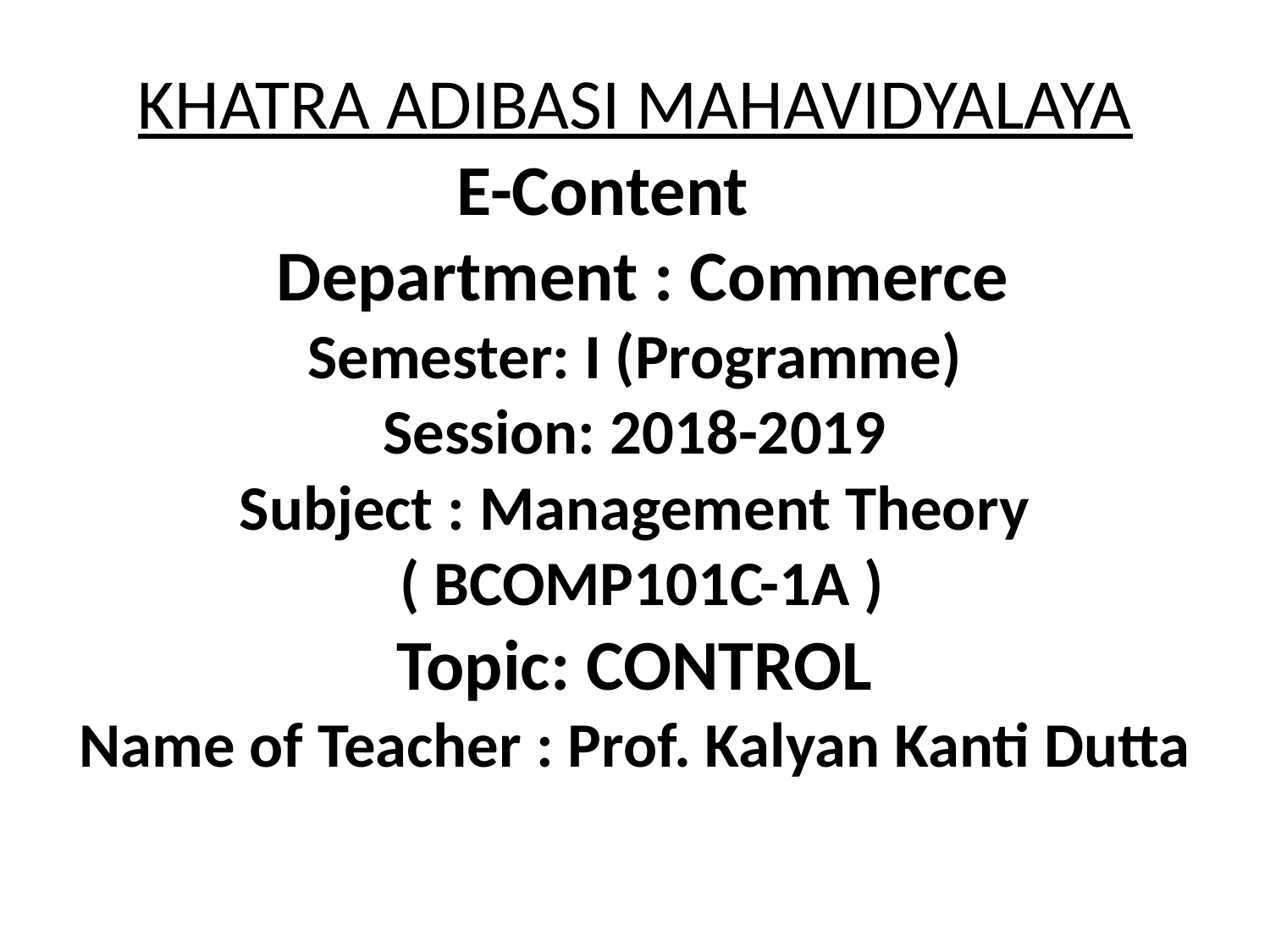

# KHATRA ADIBASI MAHAVIDYALAYA E-Content Department : Commerce Semester: I (Programme) Session: 2018-2019 Subject : Management Theory ( BCOMP101C-1A ) Topic: CONTROL Name of Teacher : Prof. Kalyan Kanti Dutta